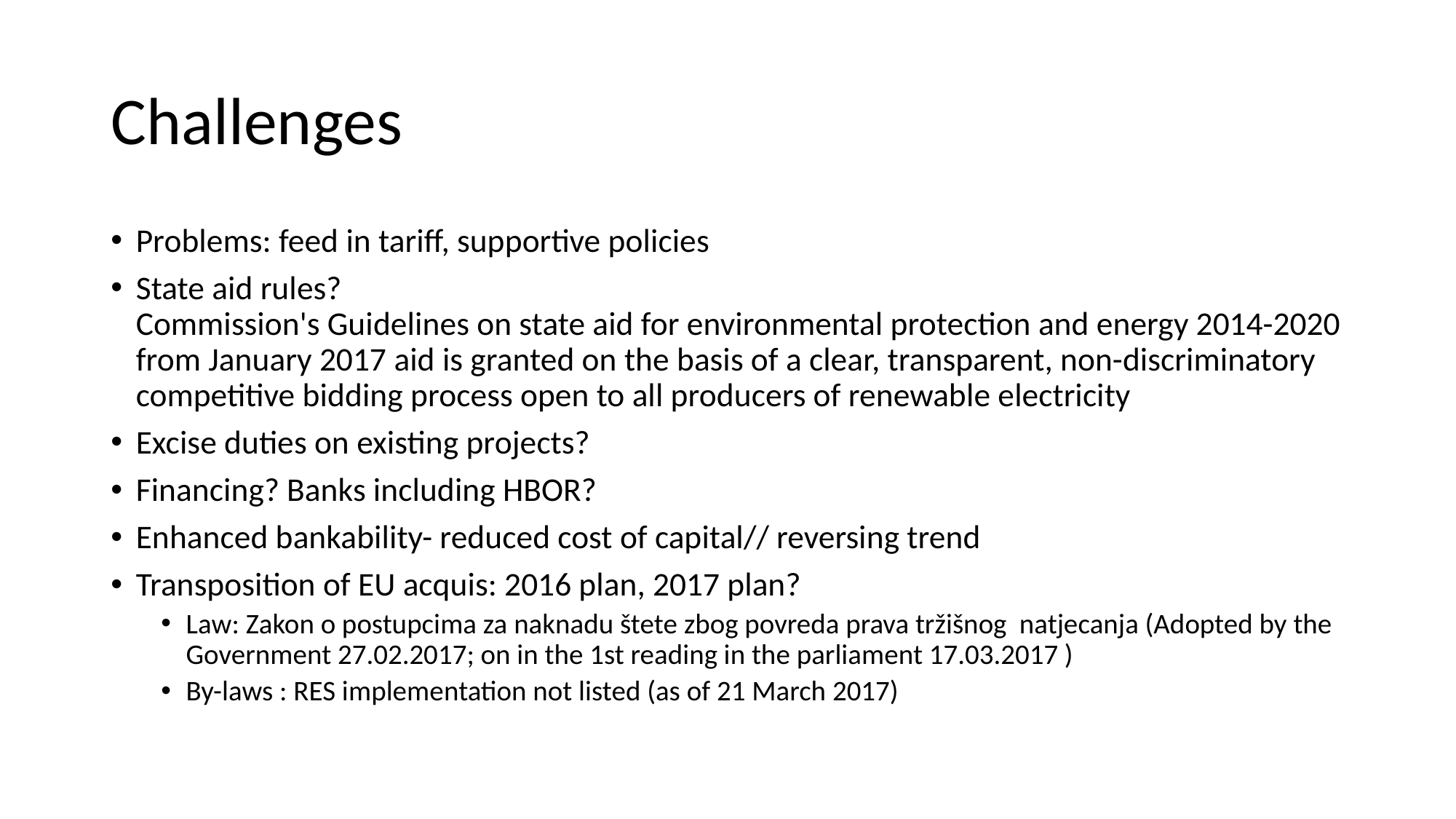

# Challenges
Problems: feed in tariff, supportive policies
State aid rules?
Commission's Guidelines on state aid for environmental protection and energy 2014-2020
from January 2017 aid is granted on the basis of a clear, transparent, non-discriminatory competitive bidding process open to all producers of renewable electricity
Excise duties on existing projects?
Financing? Banks including HBOR?
Enhanced bankability- reduced cost of capital// reversing trend
Transposition of EU acquis: 2016 plan, 2017 plan?
Law: Zakon o postupcima za naknadu štete zbog povreda prava tržišnog  natjecanja (Adopted by the Government 27.02.2017; on in the 1st reading in the parliament 17.03.2017 )
By-laws : RES implementation not listed (as of 21 March 2017)